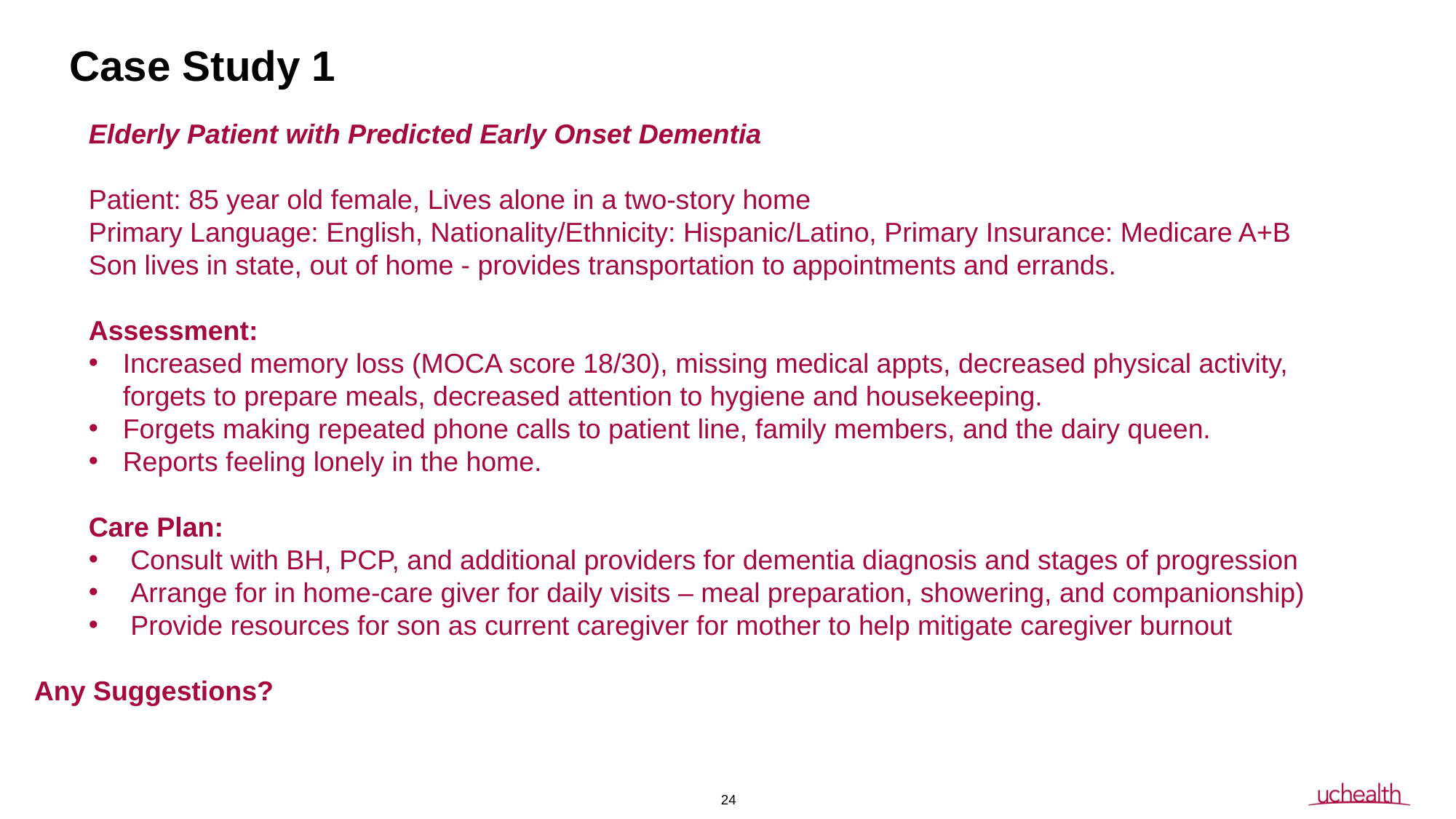

# Case Study 1
Elderly Patient with Predicted Early Onset Dementia

Patient: 85 year old female, Lives alone in a two-story home
Primary Language: English, Nationality/Ethnicity: Hispanic/Latino, Primary Insurance: Medicare A+B Son lives in state, out of home - provides transportation to appointments and errands.

Assessment:
Increased memory loss (MOCA score 18/30), missing medical appts, decreased physical activity,      forgets to prepare meals, decreased attention to hygiene and housekeeping.
Forgets making repeated phone calls to patient line, family members, and the dairy queen.
Reports feeling lonely in the home.

Care Plan:
 Consult with BH, PCP, and additional providers for dementia diagnosis and stages of progression
 Arrange for in home-care giver for daily visits – meal preparation, showering, and companionship)
 Provide resources for son as current caregiver for mother to help mitigate caregiver burnout

Any Suggestions?

24